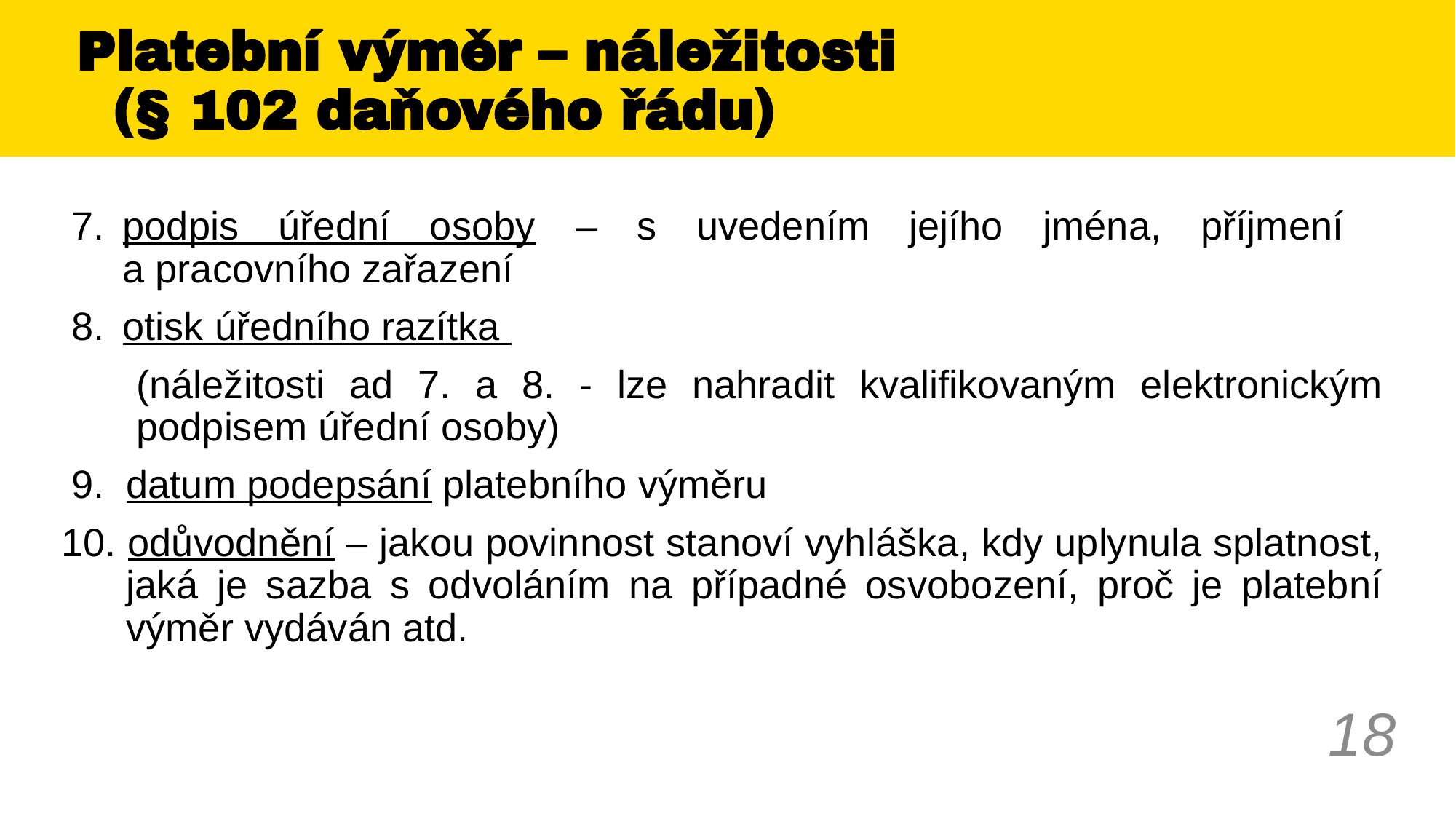

# Platební výměr – náležitosti (§ 102 daňového řádu)
podpis úřední osoby – s uvedením jejího jména, příjmení
a pracovního zařazení
otisk úředního razítka
(náležitosti ad 7. a 8. - lze nahradit kvalifikovaným elektronickým podpisem úřední osoby)
9.  datum podepsání platebního výměru
10. odůvodnění – jakou povinnost stanoví vyhláška, kdy uplynula splatnost, jaká je sazba s odvoláním na případné osvobození, proč je platební výměr vydáván atd.

18